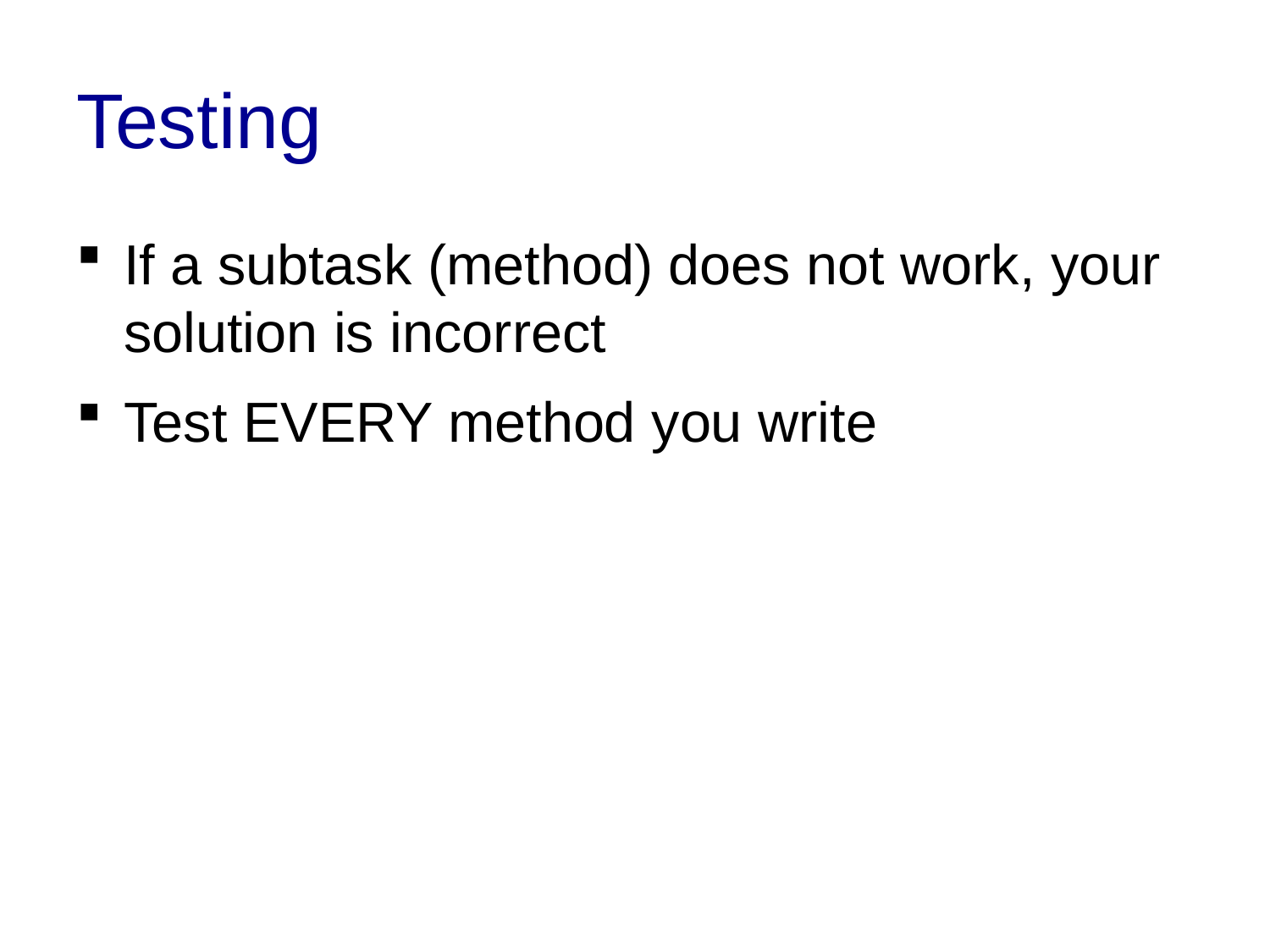

# Testing
If a subtask (method) does not work, your solution is incorrect
Test EVERY method you write